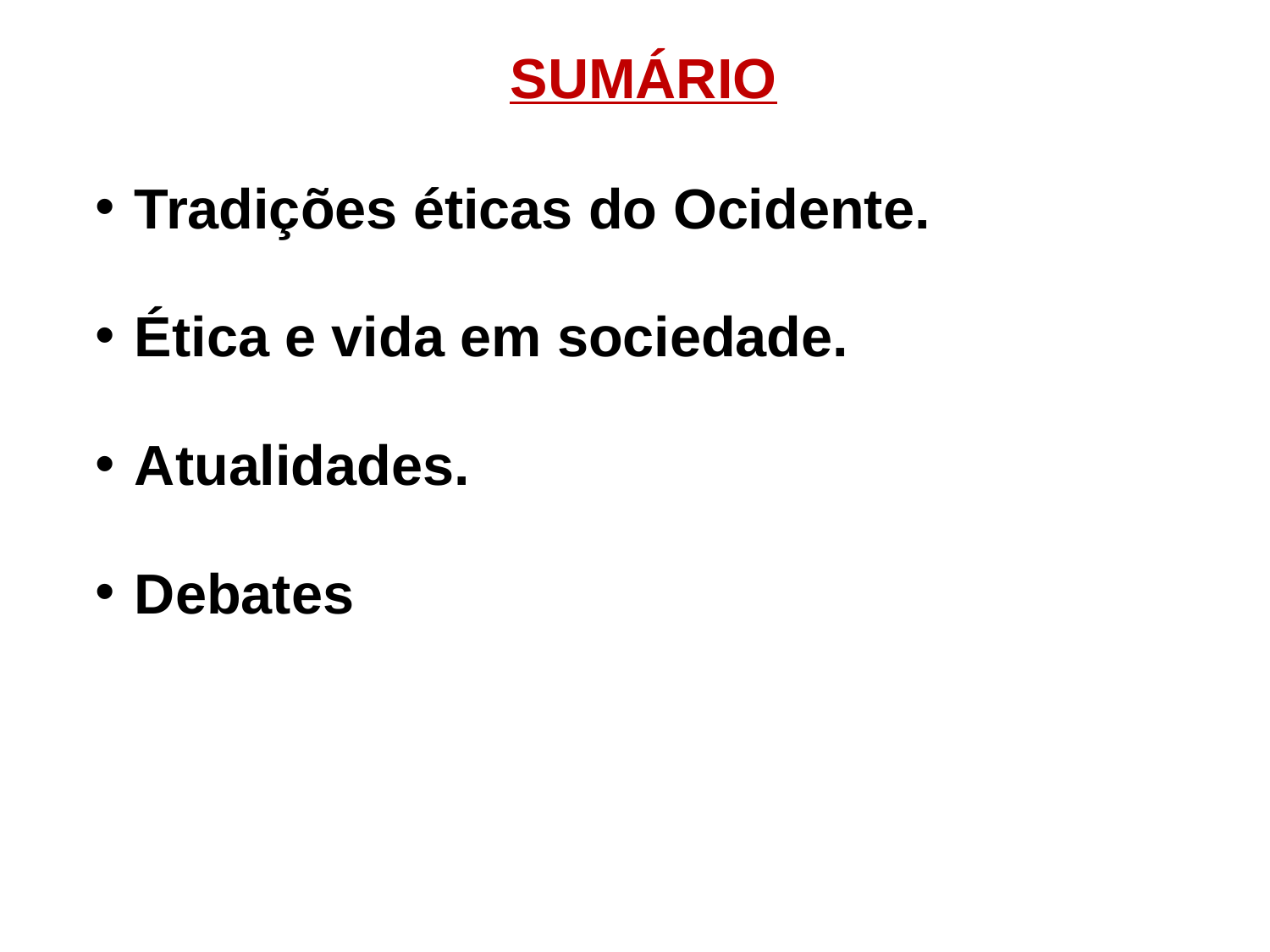

# SUMÁRIO
 Tradições éticas do Ocidente.
 Ética e vida em sociedade.
 Atualidades.
 Debates
3/15